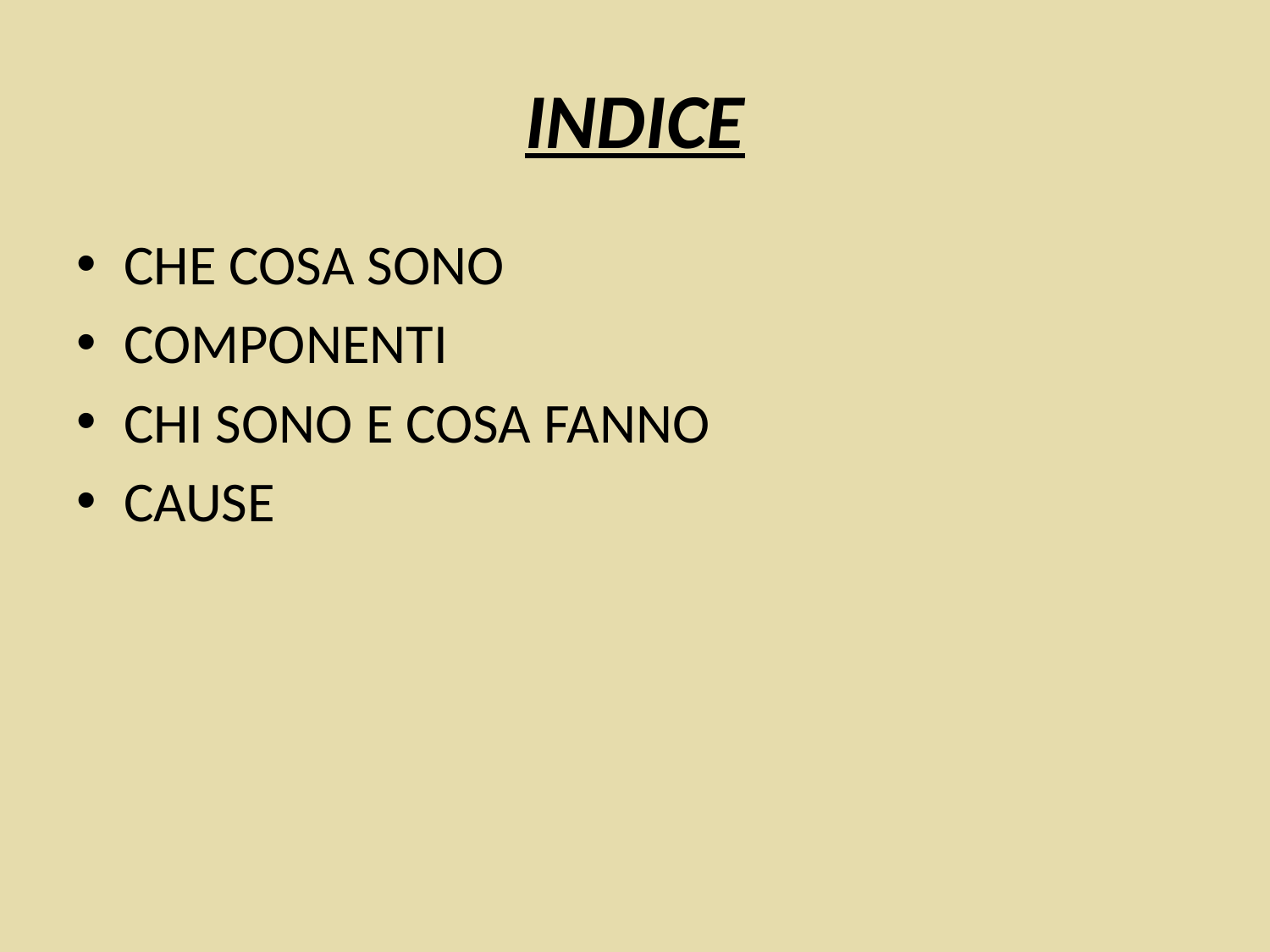

# INDICE
CHE COSA SONO
COMPONENTI
CHI SONO E COSA FANNO
CAUSE